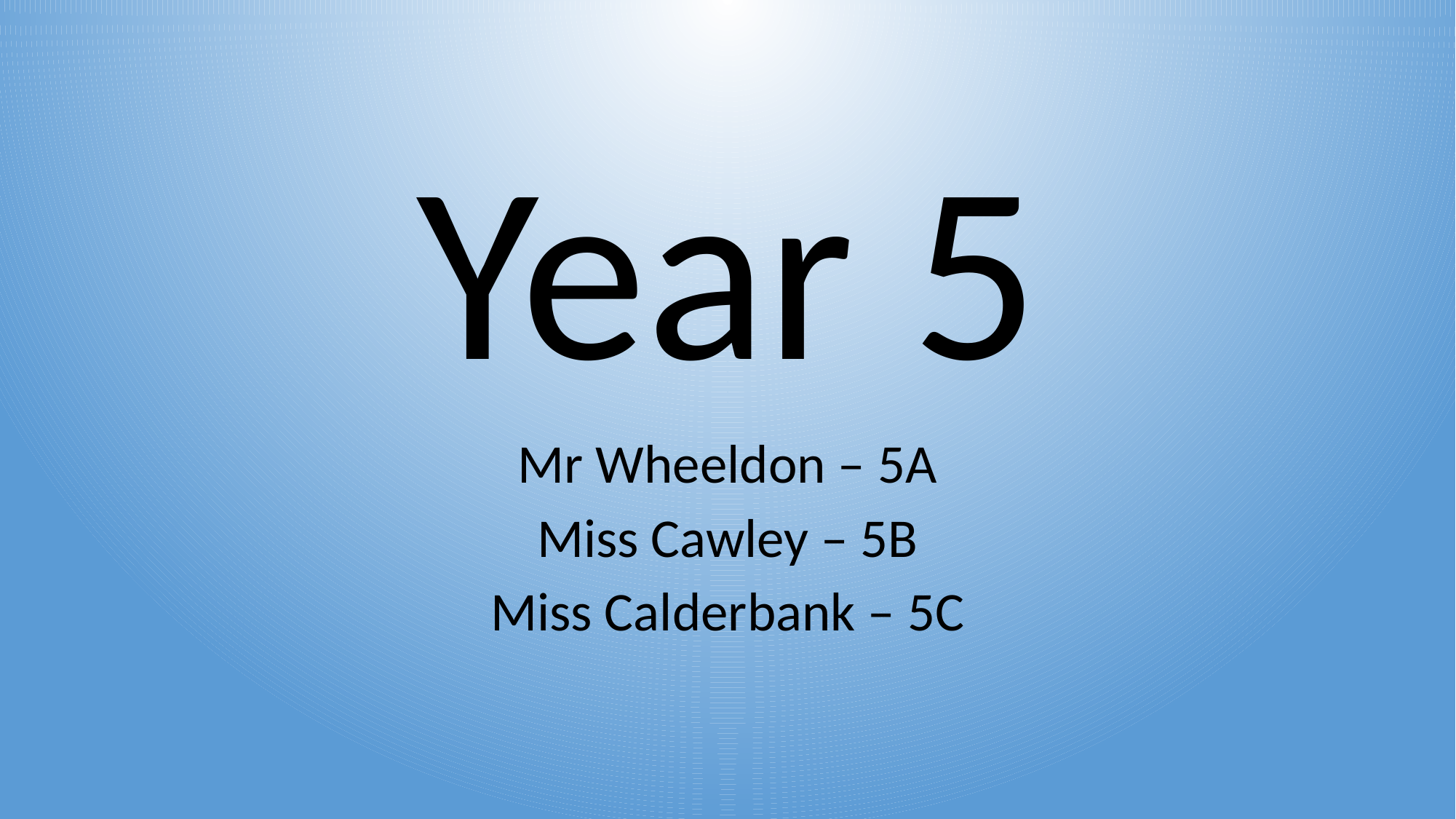

# Year 5
Mr Wheeldon – 5A
Miss Cawley – 5B
Miss Calderbank – 5C